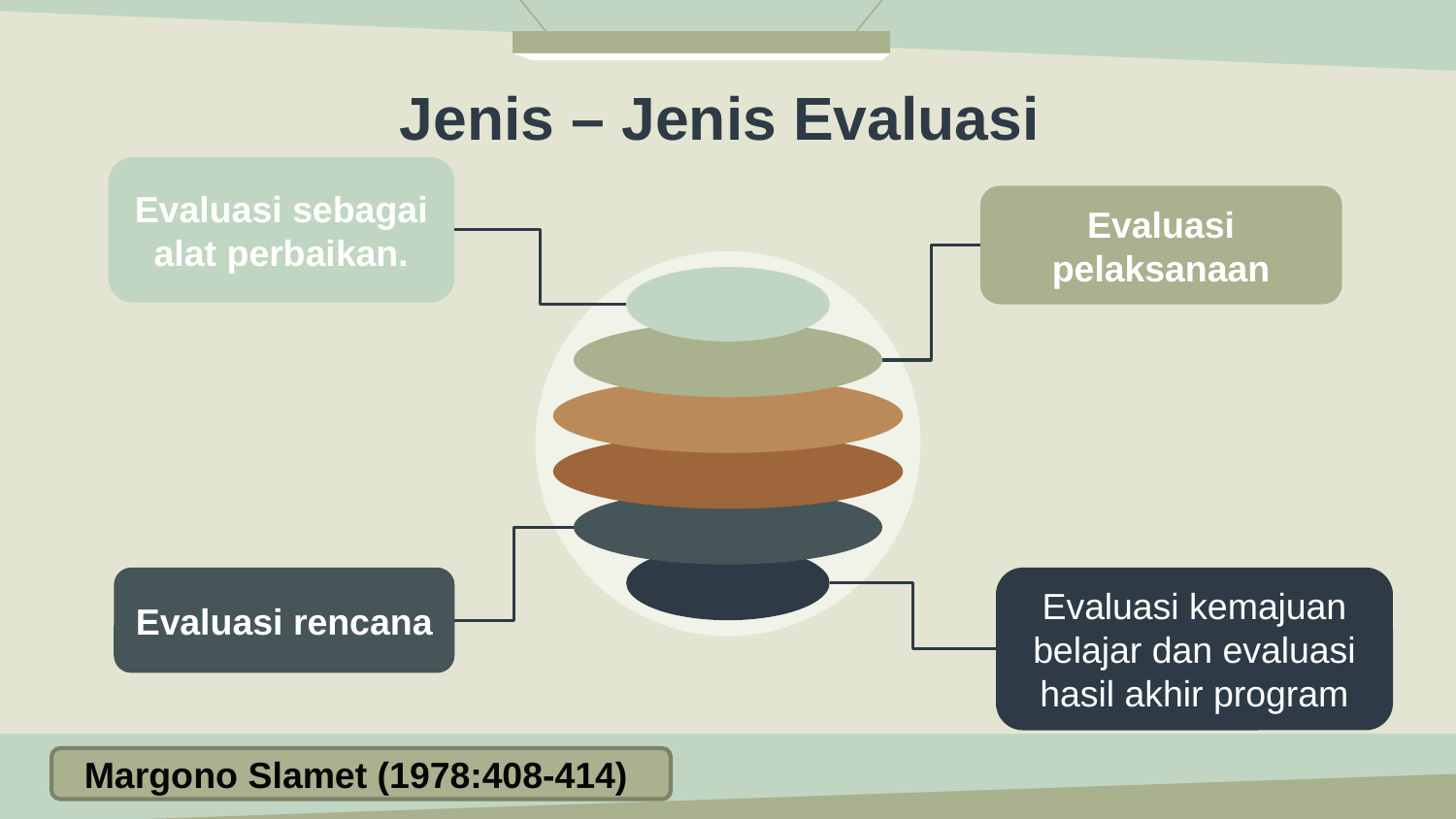

# Jenis – Jenis Evaluasi

Evaluasi sebagai alat perbaikan.

Evaluasi pelaksanaan

Evaluasi rencana
Evaluasi kemajuan belajar dan evaluasi hasil akhir program
Margono Slamet (1978:408-414)